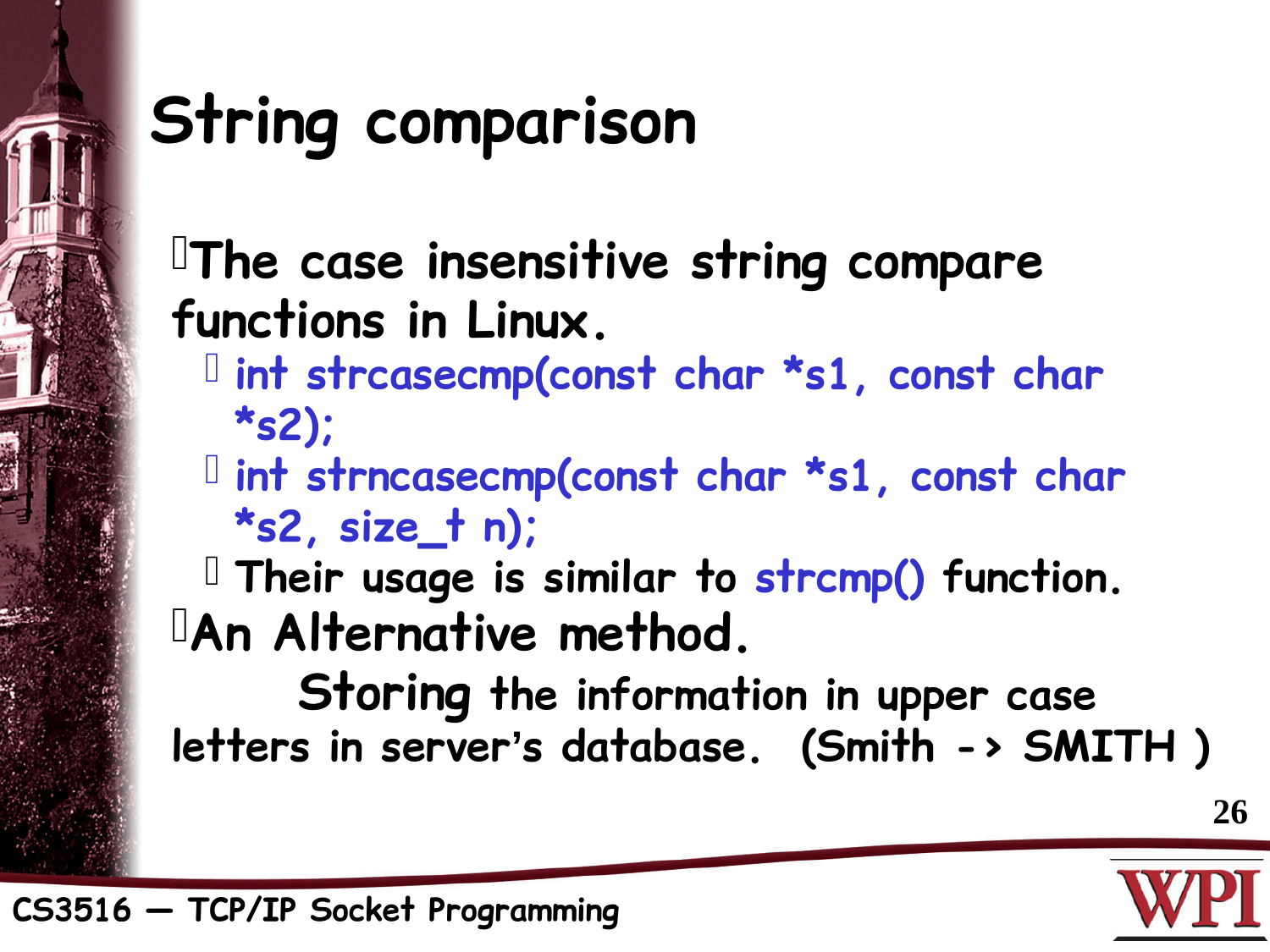

String comparison
The case insensitive string compare functions in Linux.
int strcasecmp(const char *s1, const char *s2);
int strncasecmp(const char *s1, const char *s2, size_t n);
Their usage is similar to strcmp() function.
An Alternative method.
	Storing the information in upper case letters in server’s database.  (Smith -> SMITH )
26
CS3516 — TCP/IP Socket Programming